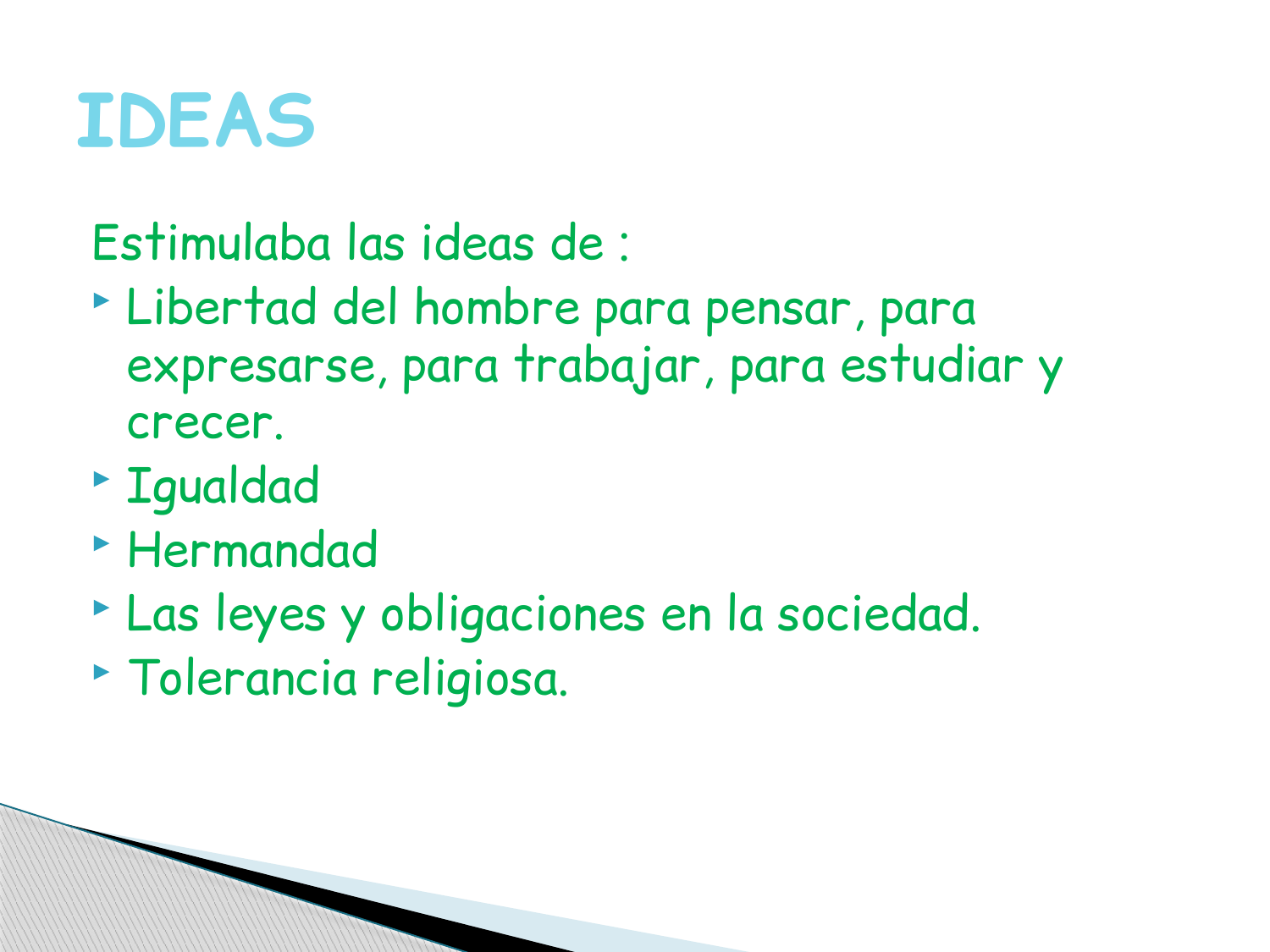

# IDEAS
Estimulaba las ideas de :
Libertad del hombre para pensar, para expresarse, para trabajar, para estudiar y crecer.
Igualdad
Hermandad
Las leyes y obligaciones en la sociedad.
Tolerancia religiosa.